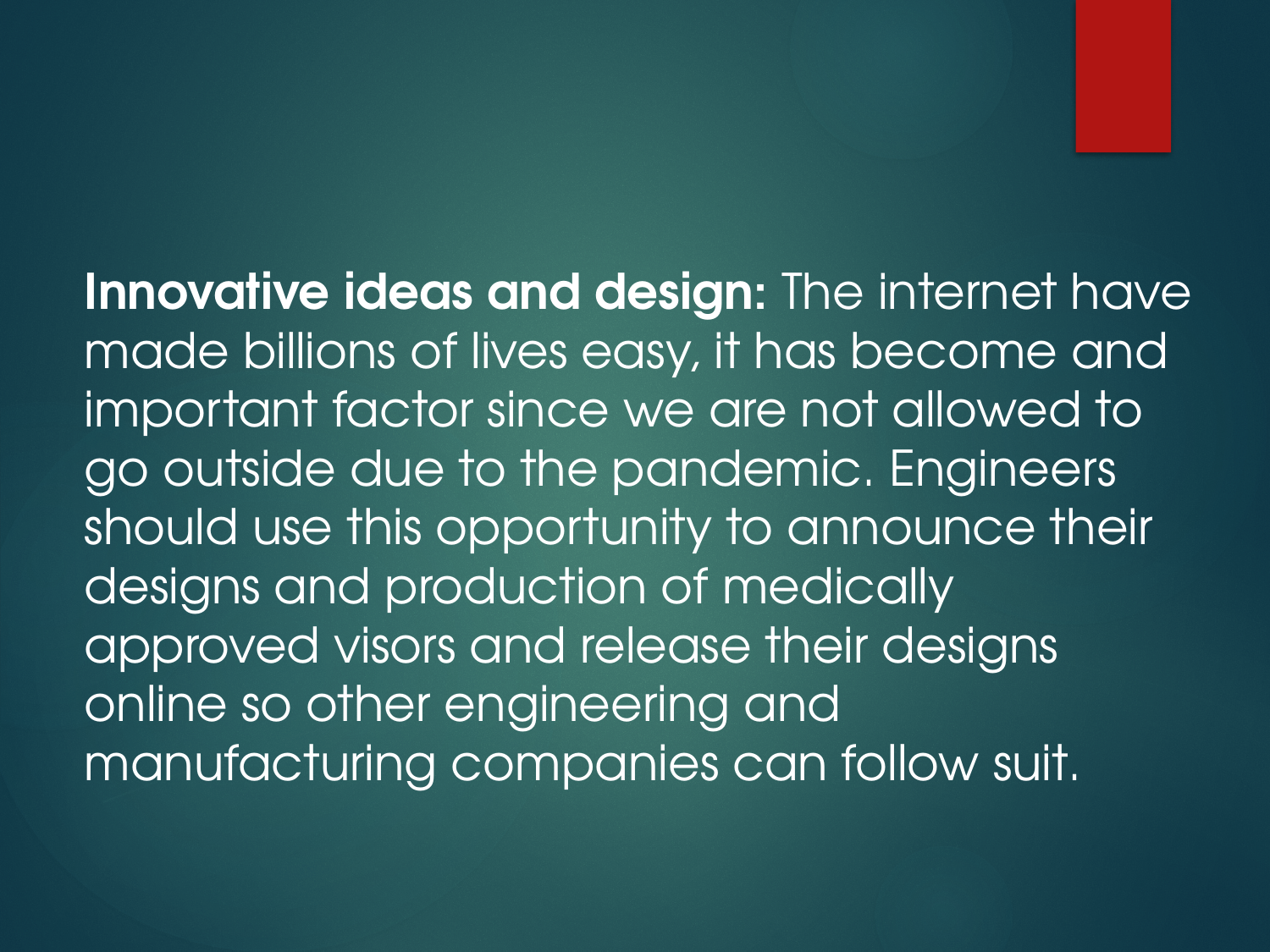

Innovative ideas and design: The internet have made billions of lives easy, it has become and important factor since we are not allowed to go outside due to the pandemic. Engineers should use this opportunity to announce their designs and production of medically approved visors and release their designs online so other engineering and manufacturing companies can follow suit.